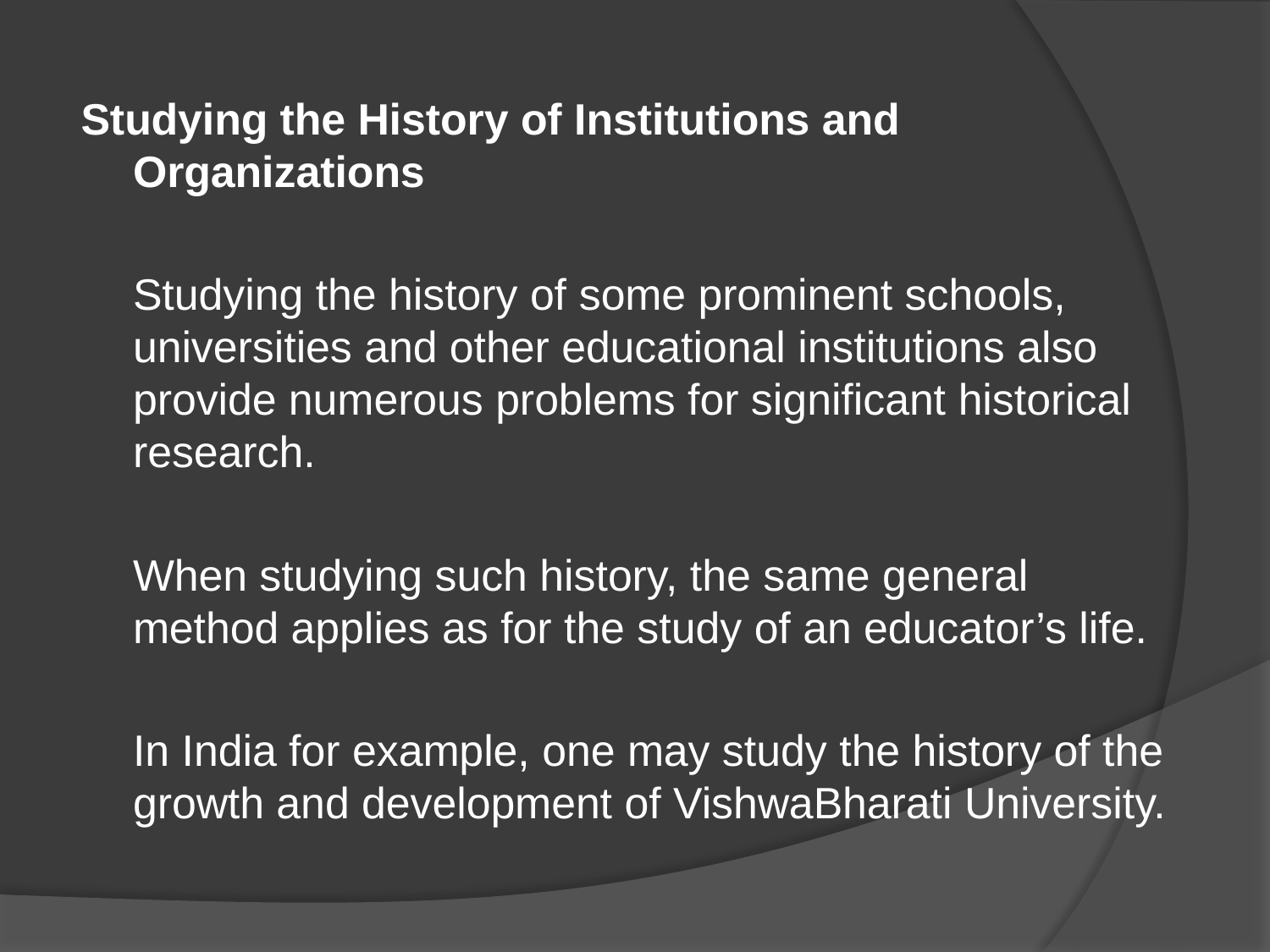

Studying the History of Institutions and Organizations

	Studying the history of some prominent schools, universities and other educational institutions also provide numerous problems for significant historical research.

	When studying such history, the same general method applies as for the study of an educator’s life.

	In India for example, one may study the history of the growth and development of VishwaBharati University.